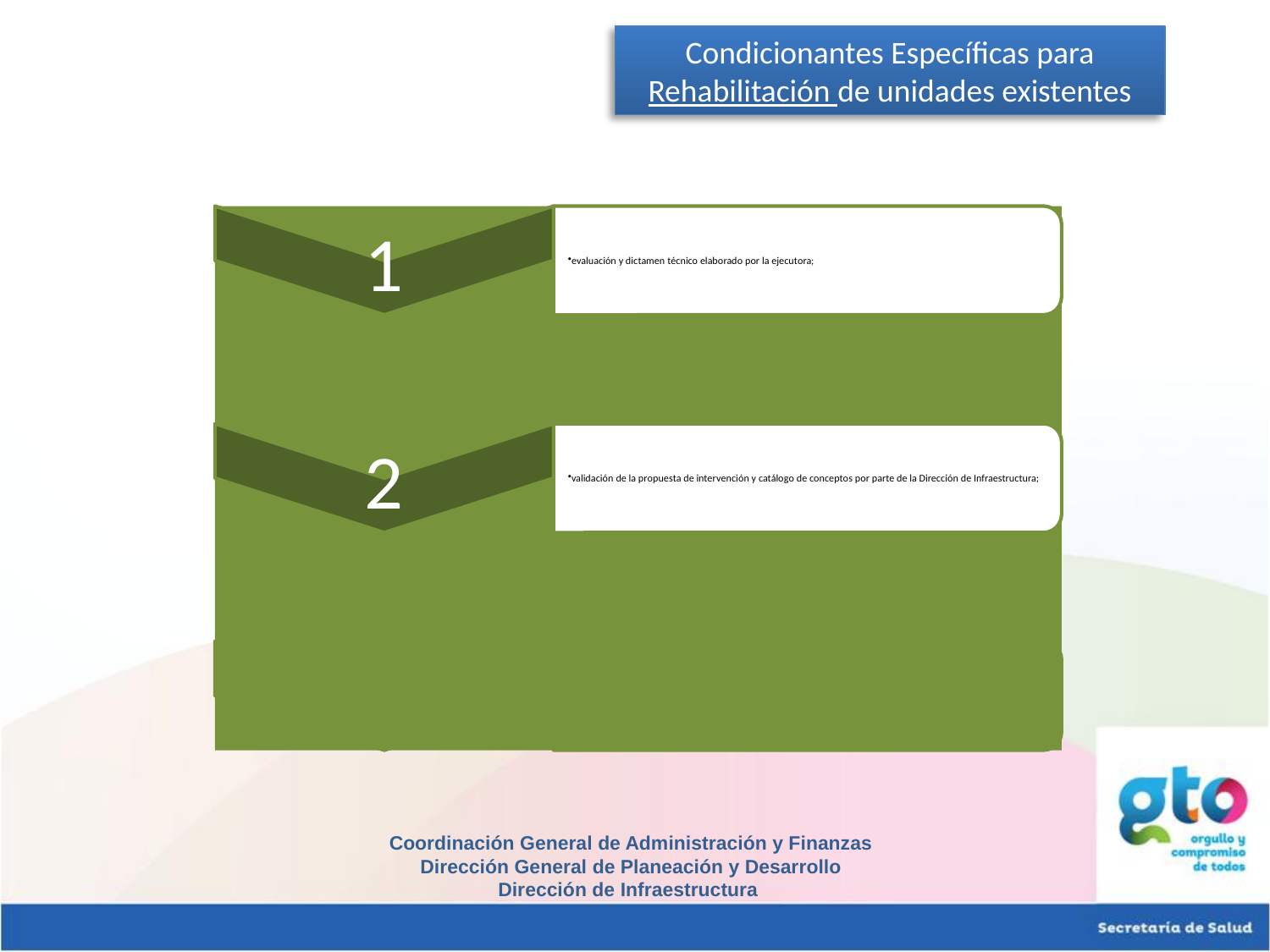

Condicionantes Específicas para Rehabilitación de unidades existentes
1
evaluación y dictamen técnico elaborado por la ejecutora;
2
validación de la propuesta de intervención y catálogo de conceptos por parte de la Dirección de Infraestructura;
Coordinación General de Administración y Finanzas
Dirección General de Planeación y Desarrollo
Dirección de Infraestructura